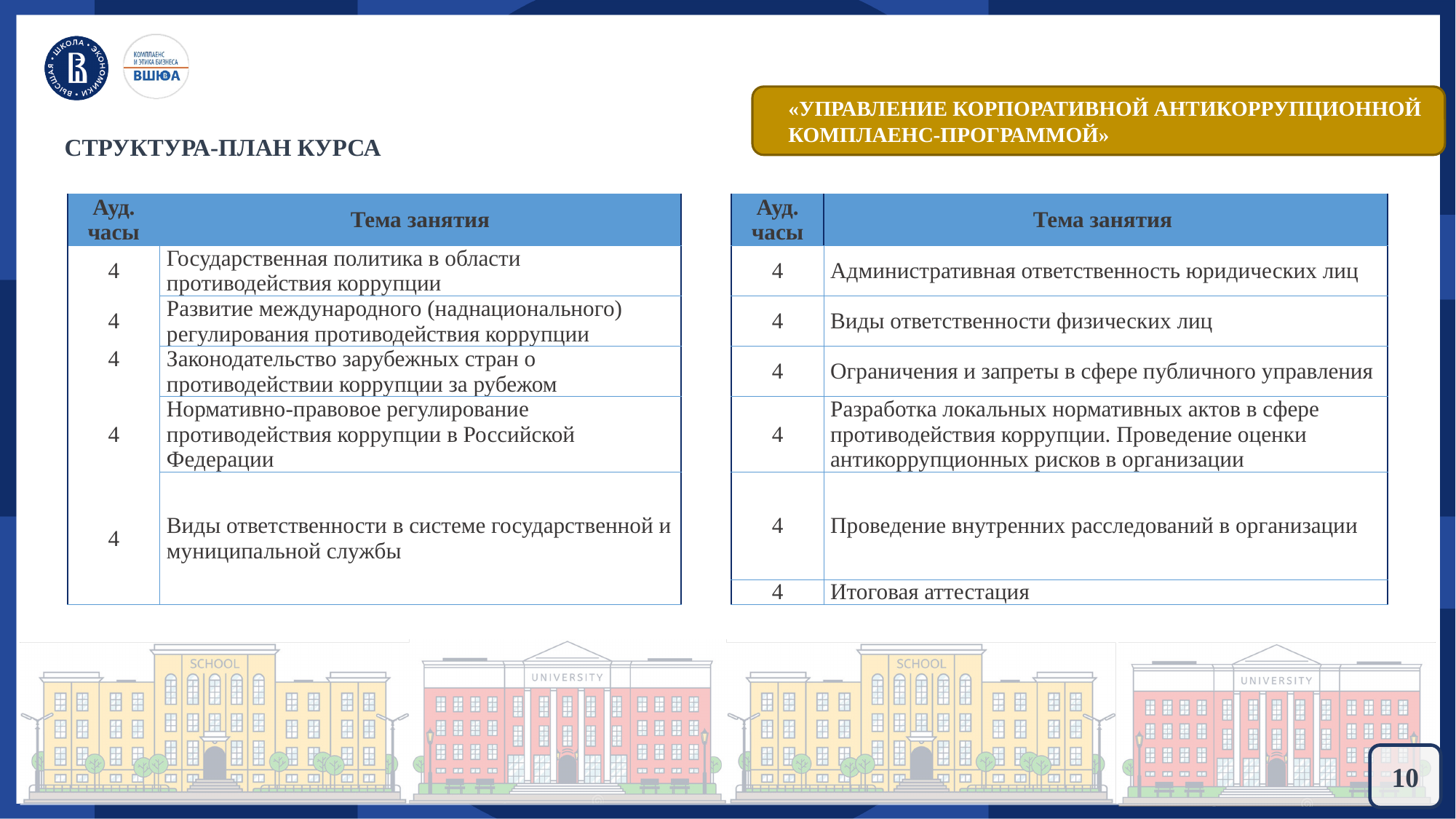

«УПРАВЛЕНИЕ КОРПОРАТИВНОЙ АНТИКОРРУПЦИОННОЙ КОМПЛАЕНС-ПРОГРАММОЙ»
#
CТРУКТУРА-ПЛАН КУРСА
| Ауд. часы | Тема занятия |  | Ауд. часы | Тема занятия |
| --- | --- | --- | --- | --- |
| 4 | Государственная политика в области противодействия коррупции |  | 4 | Административная ответственность юридических лиц |
| 4 | Развитие международного (наднационального) регулирования противодействия коррупции |  | 4 | Виды ответственности физических лиц |
| 4 | Законодательство зарубежных стран о противодействии коррупции за рубежом |  | 4 | Ограничения и запреты в сфере публичного управления |
| 4 | Нормативно-правовое регулирование противодействия коррупции в Российской Федерации |  | 4 | Разработка локальных нормативных актов в сфере противодействия коррупции. Проведение оценки антикоррупционных рисков в организации |
| 4 | Виды ответственности в системе государственной и муниципальной службы |  | 4 | Проведение внутренних расследований в организации |
|  |  |  | 4 | Итоговая аттестация |
10